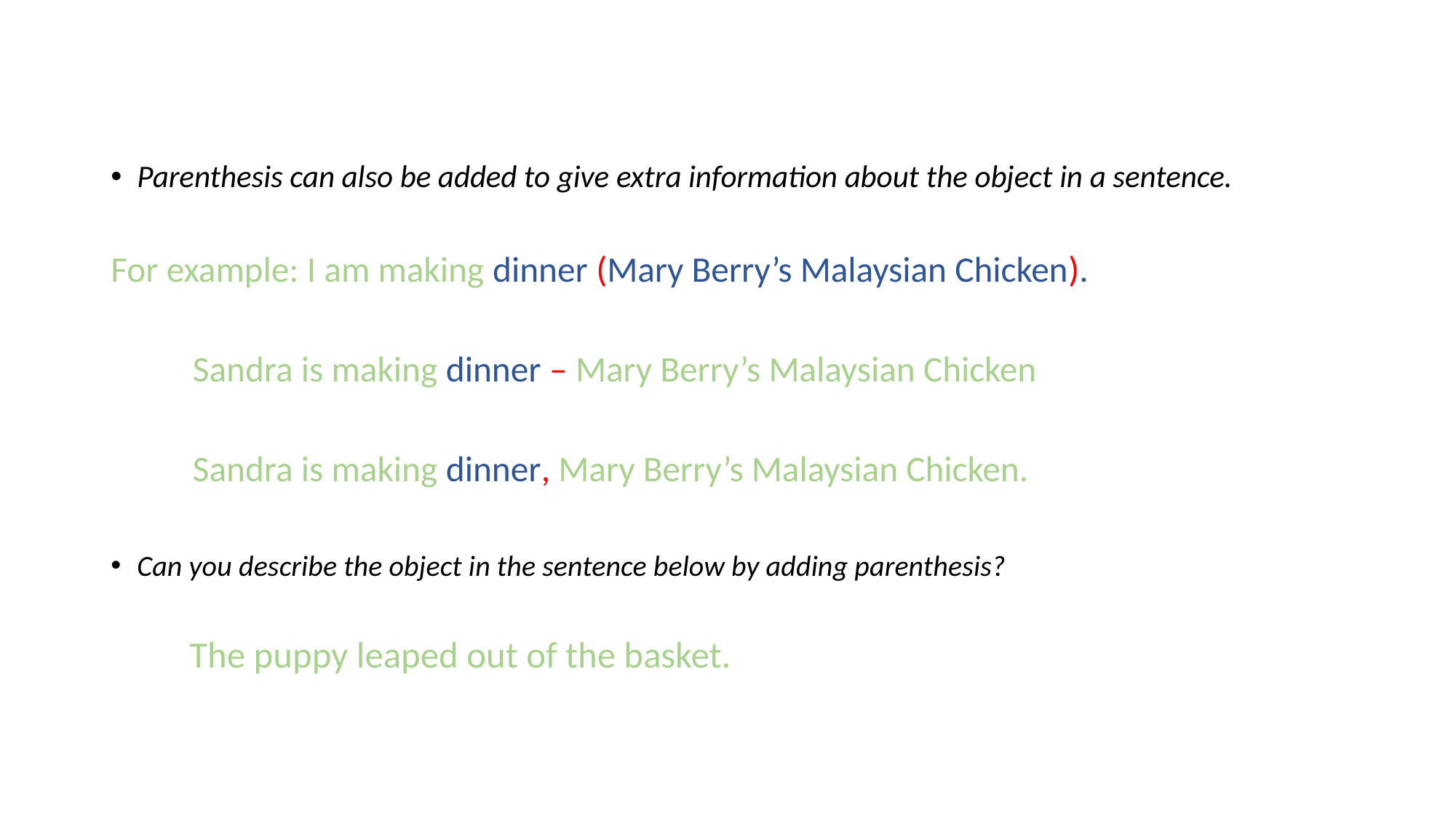

Parenthesis can also be added to give extra information about the object in a sentence.

For example: I am making dinner (Mary Berry’s Malaysian Chicken).

          Sandra is making dinner – Mary Berry’s Malaysian Chicken

          Sandra is making dinner, Mary Berry’s Malaysian Chicken.

Can you describe the object in the sentence below by adding parenthesis?

            The puppy leaped out of the basket.